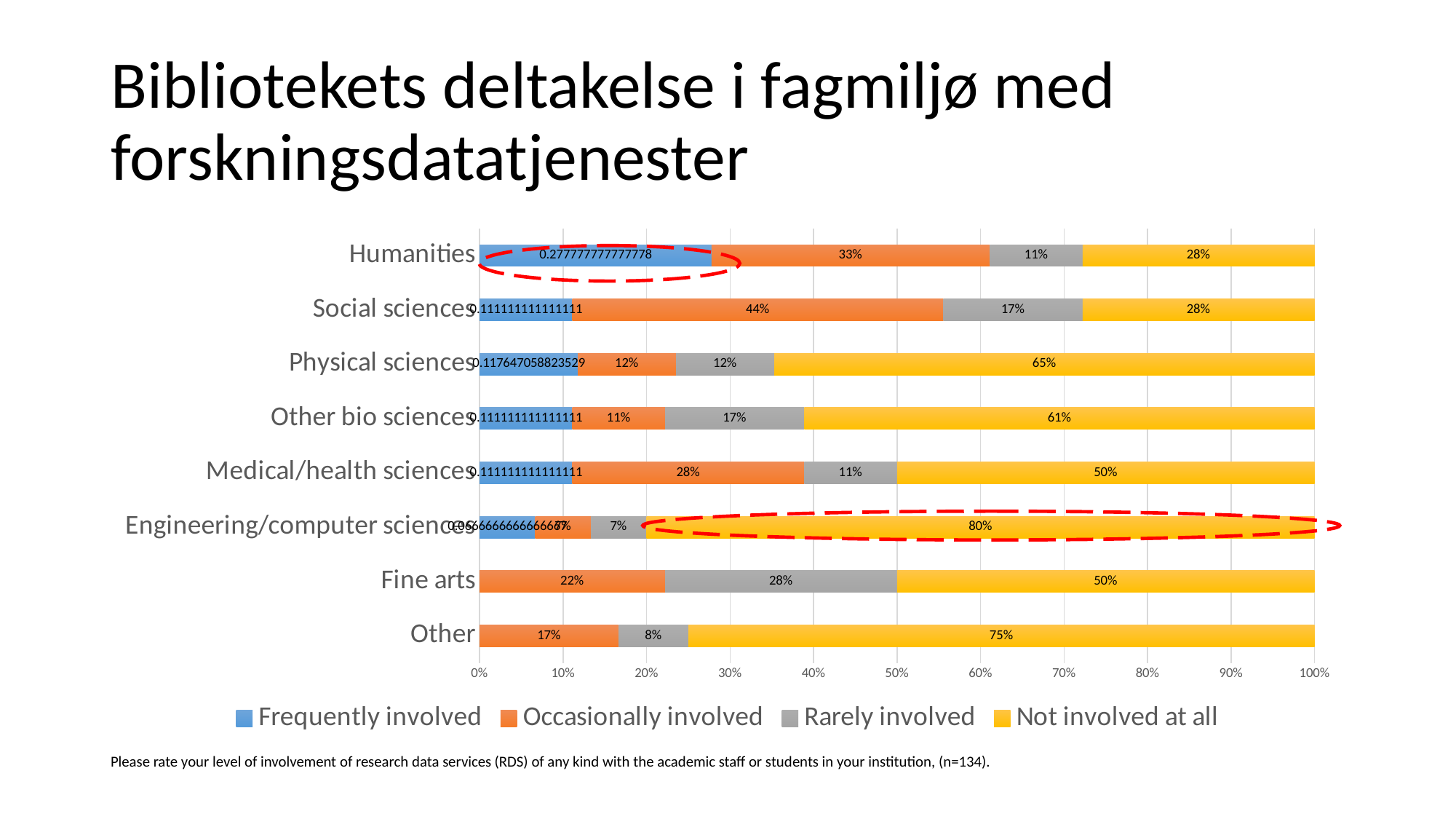

# Bibliotekets deltakelse i fagmiljø med forskningsdatatjenester

### Chart

| Category | Frequently involved | Occasionally involved | Rarely involved | Not involved at all |
|---|---|---|---|---|
| Other | None | 0.16666666666666666 | 0.08333333333333333 | 0.75 |
| Fine arts | None | 0.2222222222222222 | 0.2777777777777778 | 0.5 |
| Engineering/computer sciences | 0.06666666666666667 | 0.06666666666666667 | 0.06666666666666667 | 0.8 |
| Medical/health sciences | 0.1111111111111111 | 0.2777777777777778 | 0.1111111111111111 | 0.5 |
| Other bio sciences | 0.1111111111111111 | 0.1111111111111111 | 0.16666666666666666 | 0.6111111111111112 |
| Physical sciences | 0.11764705882352941 | 0.11764705882352941 | 0.11764705882352941 | 0.6470588235294118 |
| Social sciences | 0.1111111111111111 | 0.4444444444444444 | 0.16666666666666666 | 0.2777777777777778 |
| Humanities | 0.2777777777777778 | 0.3333333333333333 | 0.1111111111111111 | 0.2777777777777778 |
Please rate your level of involvement of research data services (RDS) of any kind with the academic staff or students in your institution, (n=134).